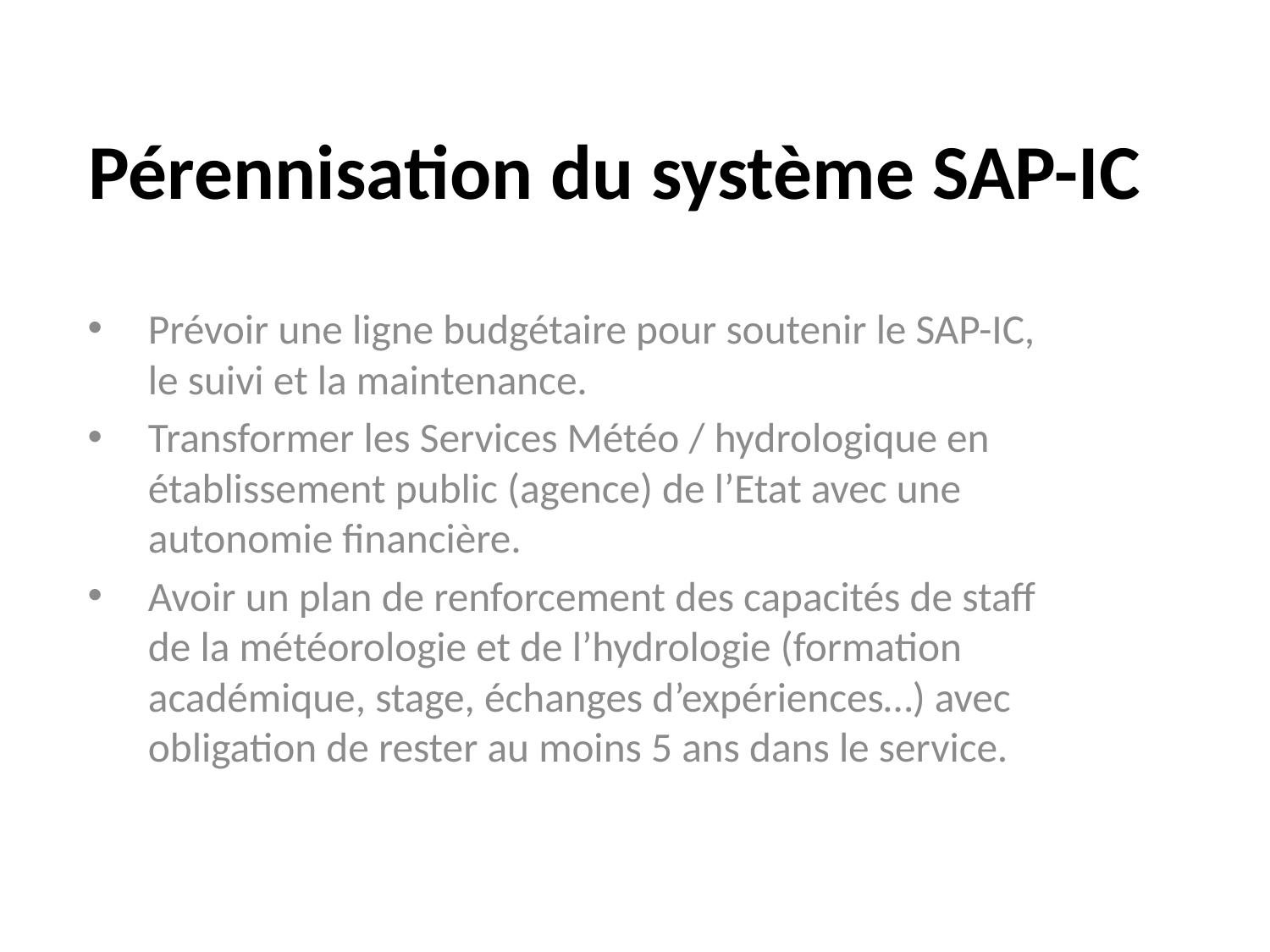

# Pérennisation du système SAP-IC
Prévoir une ligne budgétaire pour soutenir le SAP-IC,  le suivi et la maintenance.
Transformer les Services Météo / hydrologique en établissement public (agence) de l’Etat avec une autonomie financière.
Avoir un plan de renforcement des capacités de staff de la météorologie et de l’hydrologie (formation académique, stage, échanges d’expériences…) avec obligation de rester au moins 5 ans dans le service.